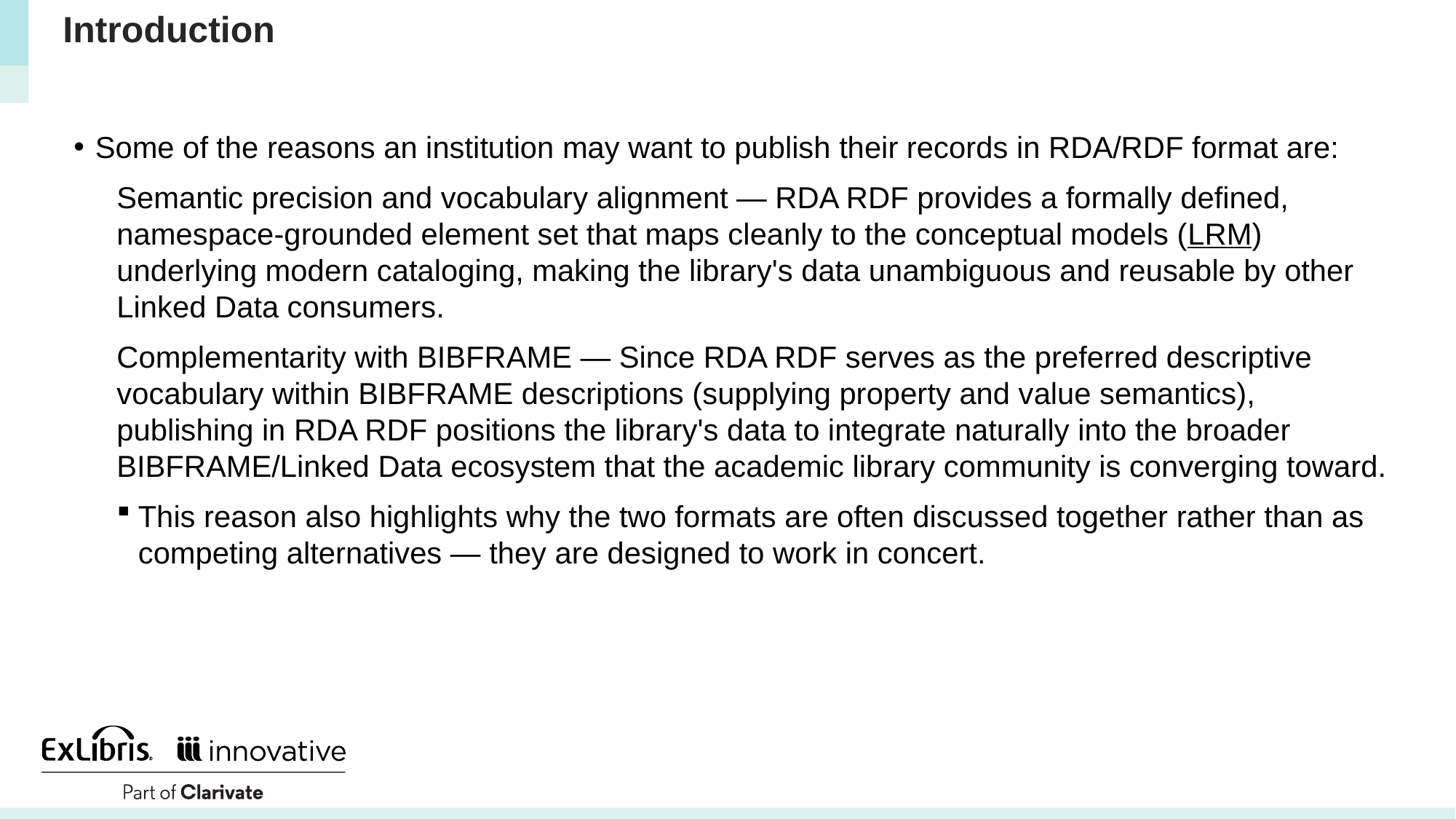

# Introduction
Some of the reasons an institution may want to publish their records in RDA/RDF format are:
Semantic precision and vocabulary alignment — RDA RDF provides a formally defined, namespace-grounded element set that maps cleanly to the conceptual models (LRM) underlying modern cataloging, making the library's data unambiguous and reusable by other Linked Data consumers.
Complementarity with BIBFRAME — Since RDA RDF serves as the preferred descriptive vocabulary within BIBFRAME descriptions (supplying property and value semantics), publishing in RDA RDF positions the library's data to integrate naturally into the broader BIBFRAME/Linked Data ecosystem that the academic library community is converging toward.
This reason also highlights why the two formats are often discussed together rather than as competing alternatives — they are designed to work in concert.